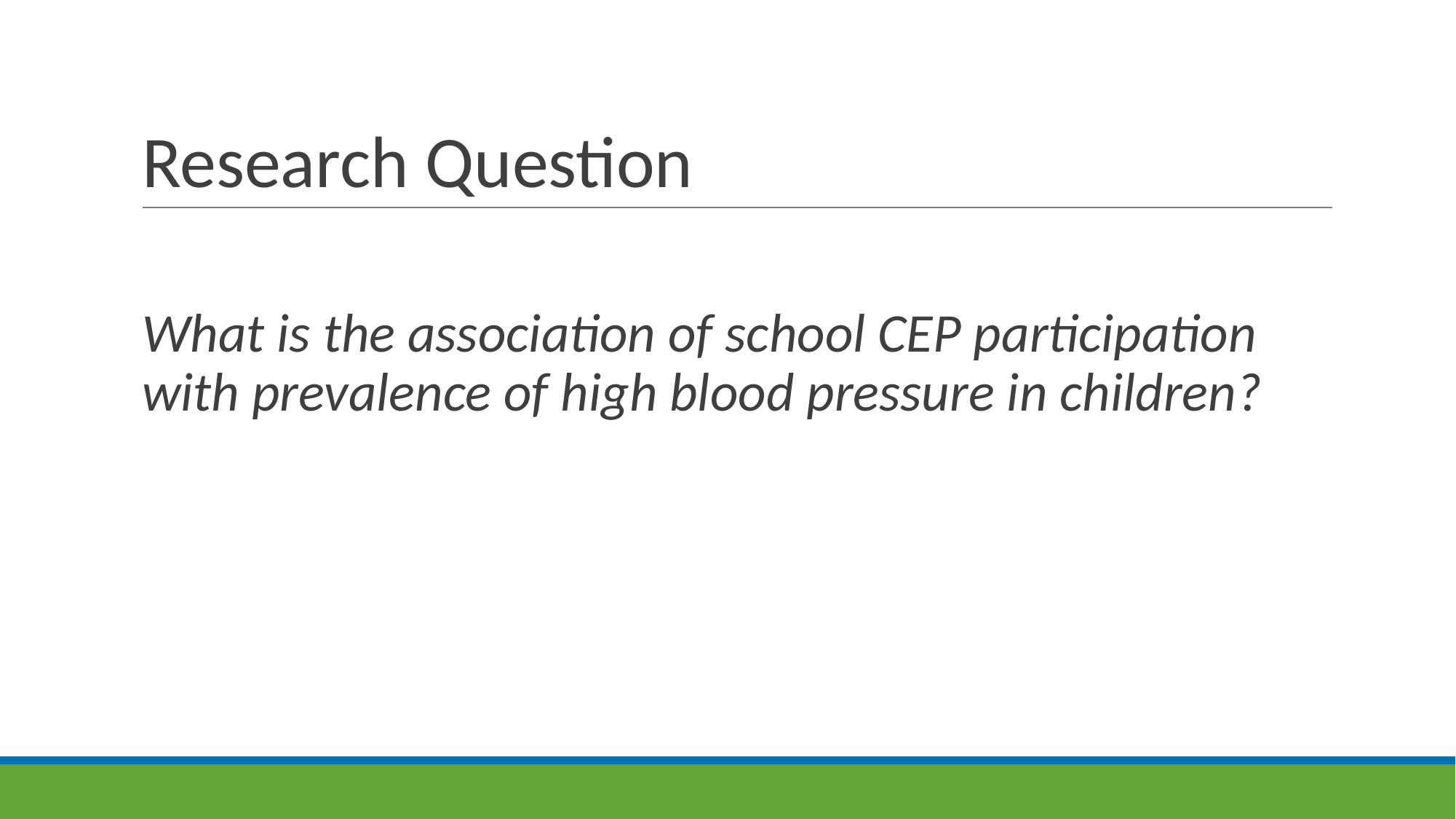

# Research Question
What is the association of school CEP participation with prevalence of high blood pressure in children?